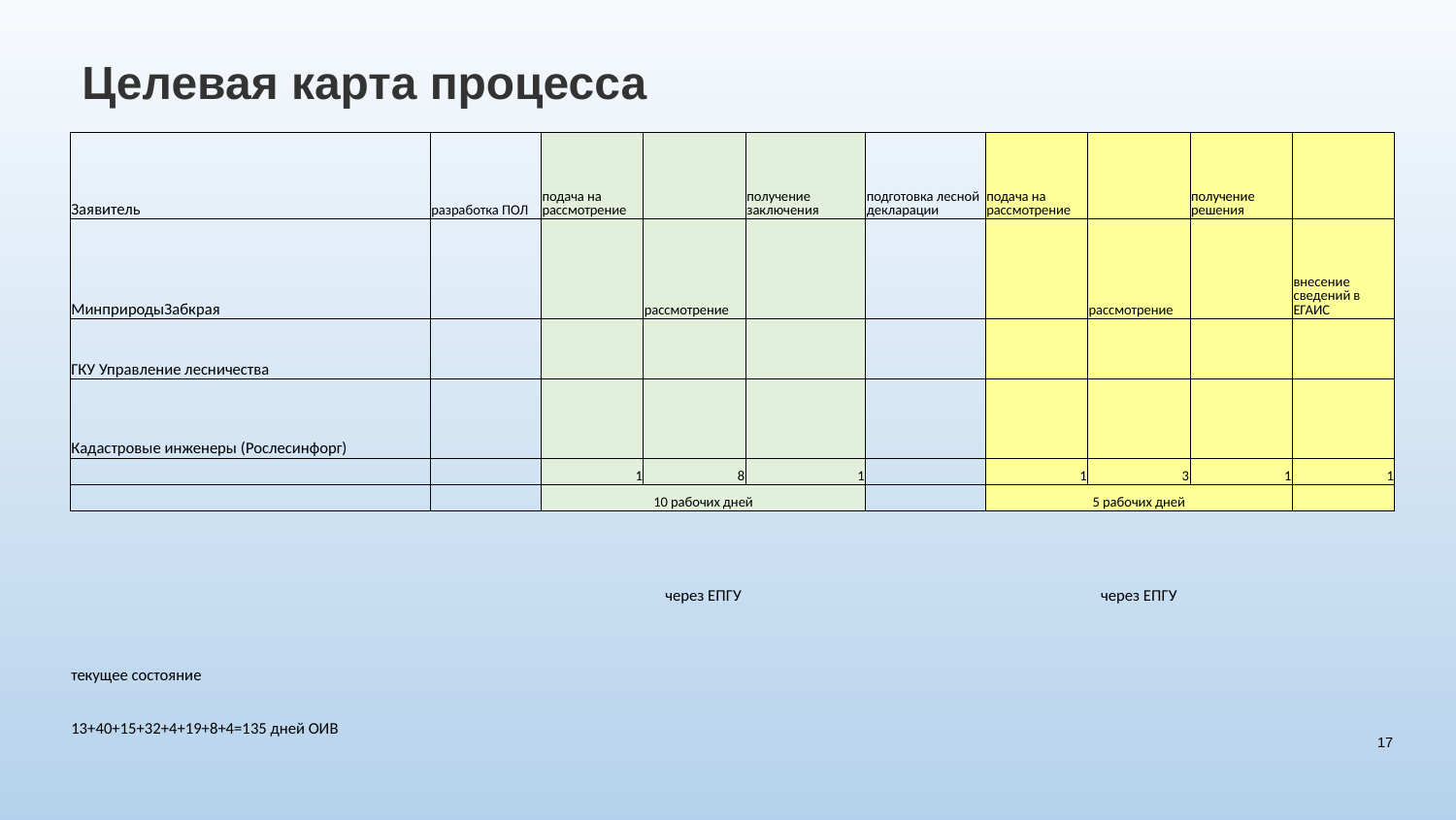

# Целевая карта процесса
| Заявитель | разработка ПОЛ | подача на рассмотрение |  | получение заключения | подготовка лесной декларации | подача на рассмотрение |  | получение решения |  |
| --- | --- | --- | --- | --- | --- | --- | --- | --- | --- |
| МинприродыЗабкрая |  |  | рассмотрение |  |  |  | рассмотрение |  | внесение сведений в ЕГАИС |
| ГКУ Управление лесничества |  |  |  |  |  |  |  |  |  |
| Кадастровые инженеры (Рослесинфорг) |  |  |  |  |  |  |  |  |  |
|  |  | 1 | 8 | 1 |  | 1 | 3 | 1 | 1 |
|  |  | 10 рабочих дней |  |  |  | 5 рабочих дней |  |  |  |
|  |  |  |  |  |  |  |  |  |  |
|  |  | через ЕПГУ |  |  |  | через ЕПГУ |  |  |  |
|  |  |  |  |  |  |  |  |  |  |
|  |  |  |  |  |  |  |  |  |  |
| текущее состояние |  |  |  |  |  |  |  |  |  |
| 13+40+15+32+4+19+8+4=135 дней ОИВ |  |  |  |  |  |  |  |  |  |